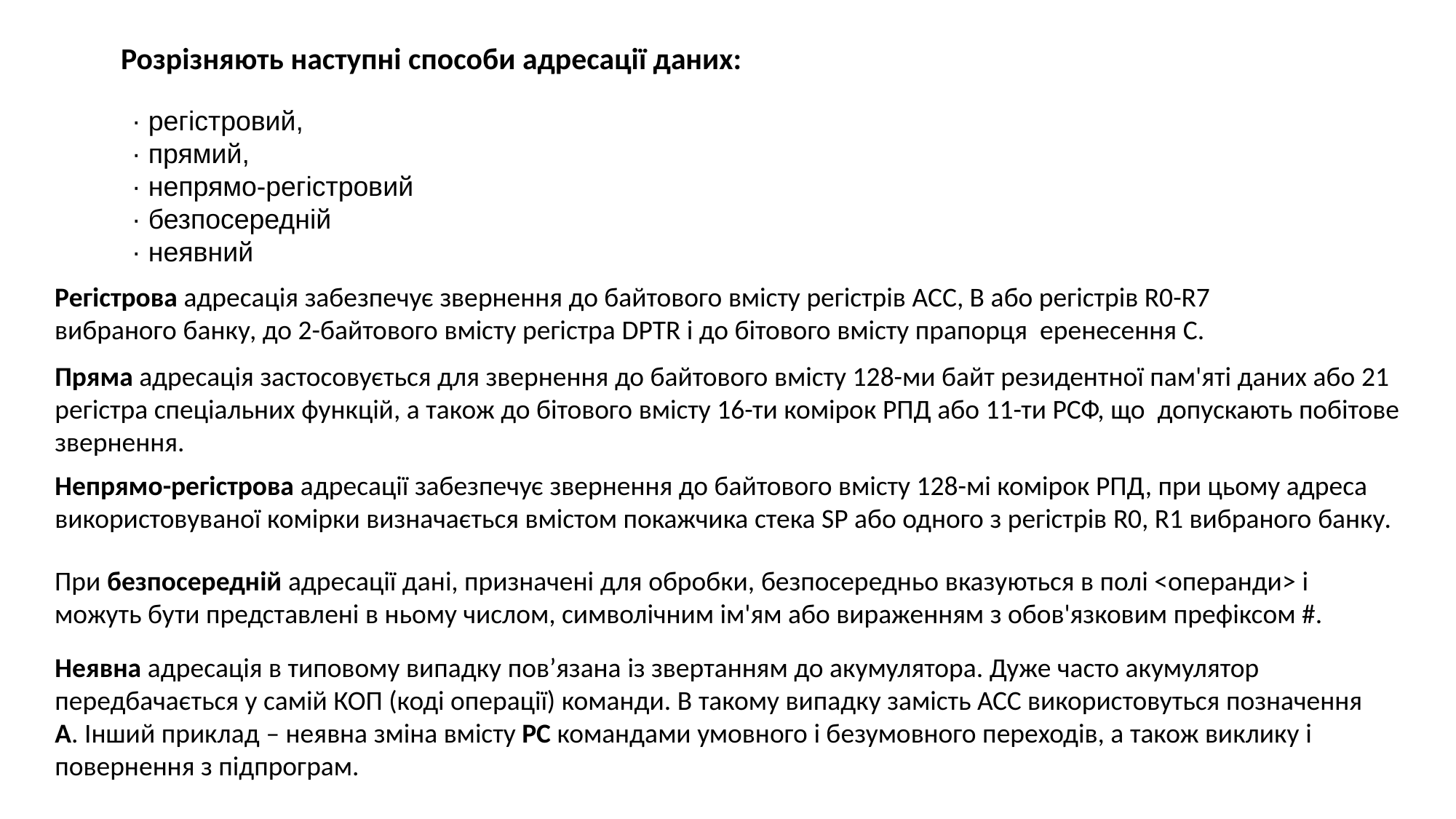

Розрізняють наступні способи адресації даних:
· регістровий,
· прямий,
· непрямо-регістровий
· безпосередній
· неявний
Регістрова адресація забезпечує звернення до байтового вмісту регістрів AСС, B або регістрів R0-R7 вибраного банку, до 2-байтового вмісту регістра DPTR і до бітового вмісту прапорця  еренесення C.
Пряма адресація застосовується для звернення до байтового вмісту 128-ми байт резидентної пам'яті даних або 21 регістра спеціальних функцій, а також до бітового вмісту 16-ти комірок РПД або 11-ти РСФ, що  допускають побітове звернення.
Непрямо-регістрова адресації забезпечує звернення до байтового вмісту 128-мі комірок РПД, при цьому адреса використовуваної комірки визначається вмістом покажчика стека SP або одного з регістрів R0, R1 вибраного банку.
При безпосередній адресації дані, призначені для обробки, безпосередньо вказуються в полі <операнди> і можуть бути представлені в ньому числом, символічним ім'ям або вираженням з обов'язковим префіксом #.
Неявна адресація в типовому випадку пов’язана із звертанням до акумулятора. Дуже часто акумулятор передбачається у самій КОП (коді операції) команди. В такому випадку замість АСС використовуться позначення
А. Інший приклад – неявна зміна вмісту РС командами умовного і безумовного переходів, а також виклику і повернення з підпрограм.